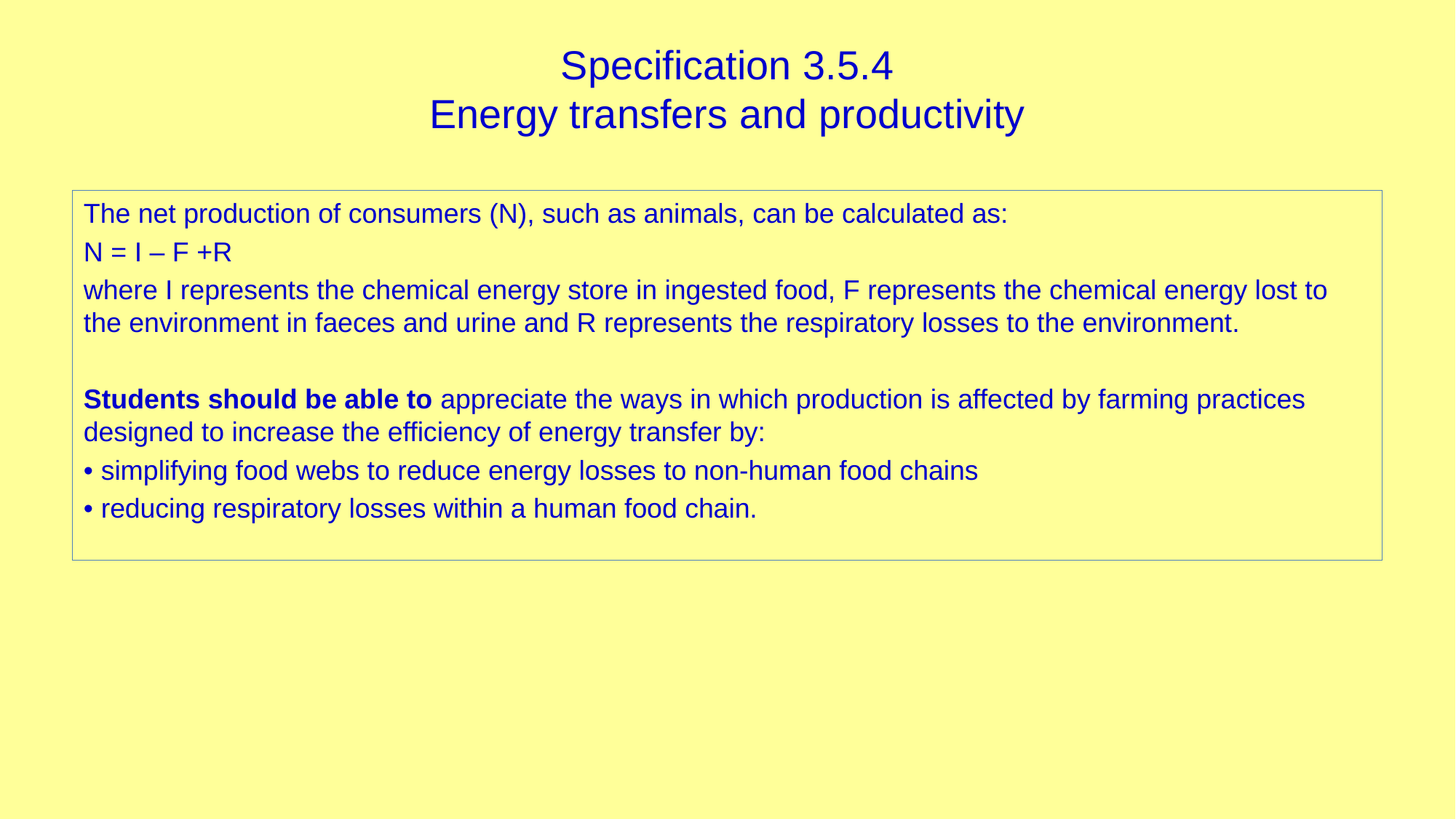

# Specification 3.5.4 Energy transfers and productivity
The net production of consumers (N), such as animals, can be calculated as:
N = I – F +R
where I represents the chemical energy store in ingested food, F represents the chemical energy lost to the environment in faeces and urine and R represents the respiratory losses to the environment.

Students should be able to appreciate the ways in which production is affected by farming practices designed to increase the efficiency of energy transfer by:
• simplifying food webs to reduce energy losses to non-human food chains
• reducing respiratory losses within a human food chain.